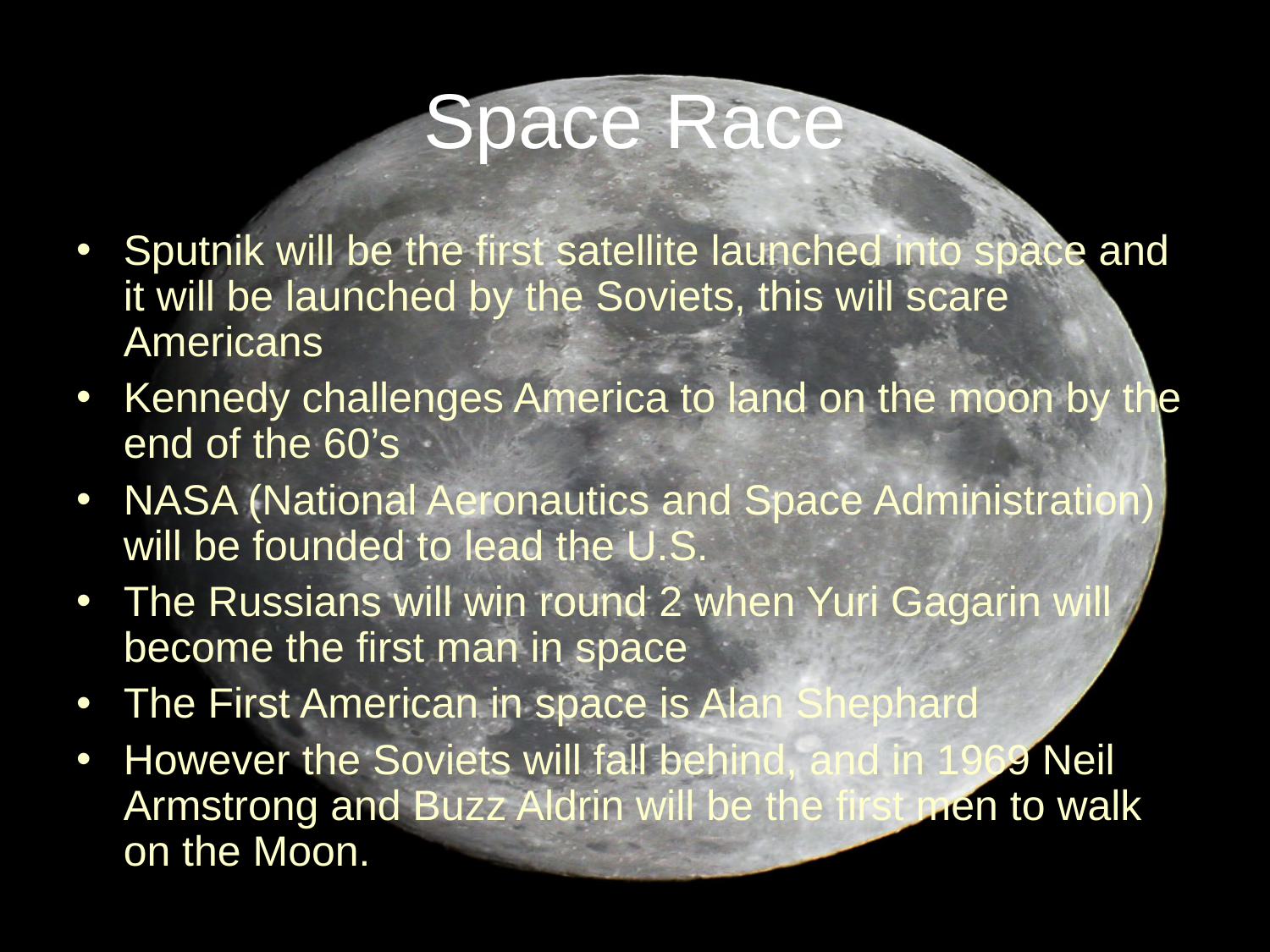

Space Race
Sputnik will be the first satellite launched into space and it will be launched by the Soviets, this will scare Americans
Kennedy challenges America to land on the moon by the end of the 60’s
NASA (National Aeronautics and Space Administration) will be founded to lead the U.S.
The Russians will win round 2 when Yuri Gagarin will become the first man in space
The First American in space is Alan Shephard
However the Soviets will fall behind, and in 1969 Neil Armstrong and Buzz Aldrin will be the first men to walk on the Moon.